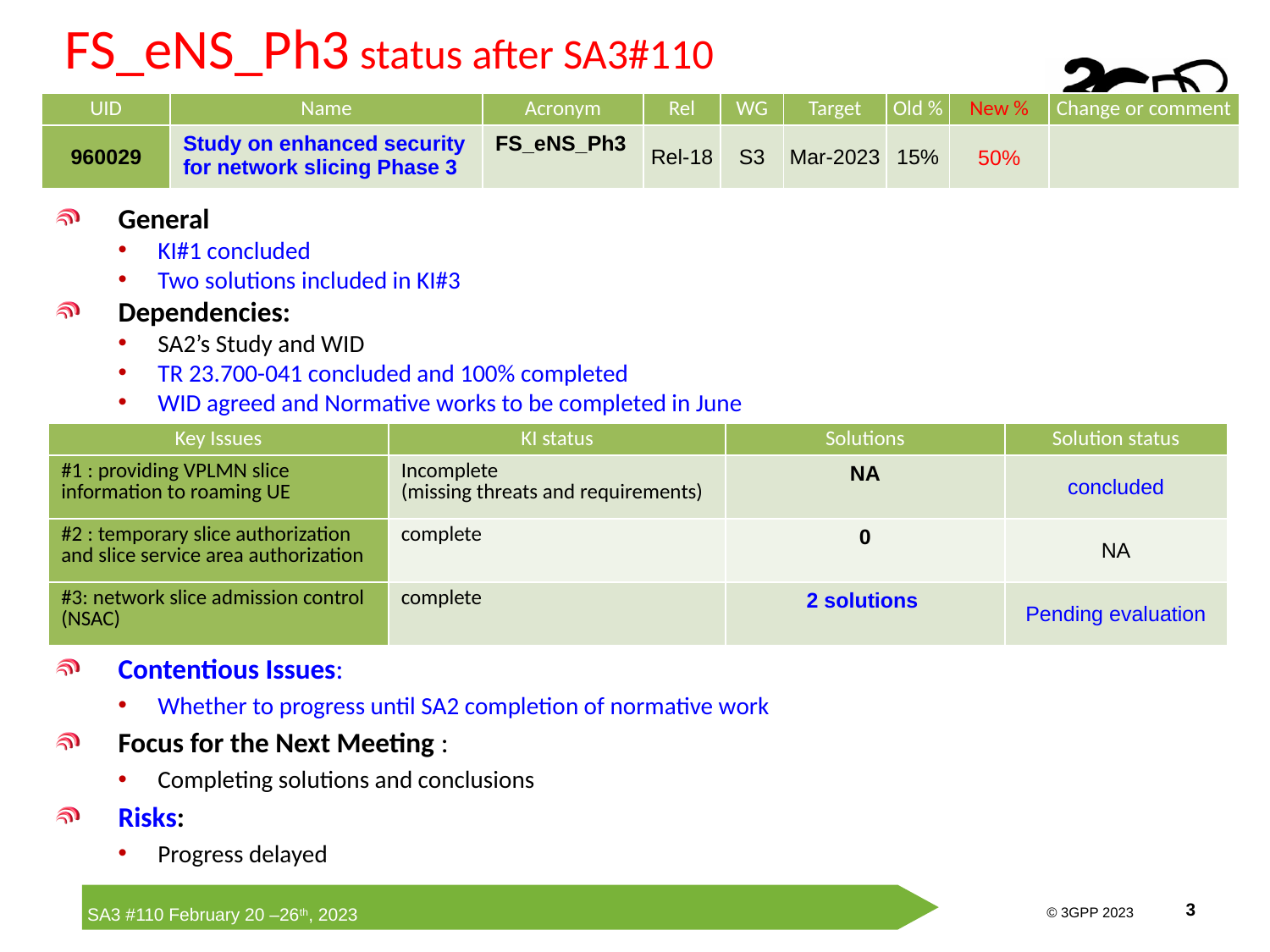

FS_eNS_Ph3 status after SA3#110
| UID | Name | Acronym | Rel | WG | Target | Old % | New % | Change or comment |
| --- | --- | --- | --- | --- | --- | --- | --- | --- |
| 960029 | Study on enhanced security for network slicing Phase 3 | FS\_eNS\_Ph3 | Rel-18 | S3 | Mar-2023 | 15% | 50% |  |
General
KI#1 concluded
Two solutions included in KI#3
Dependencies:
SA2’s Study and WID
TR 23.700-041 concluded and 100% completed
WID agreed and Normative works to be completed in June

Contentious Issues:
Whether to progress until SA2 completion of normative work
Focus for the Next Meeting :
Completing solutions and conclusions
Risks:
Progress delayed
| Key Issues | KI status | Solutions | Solution status |
| --- | --- | --- | --- |
| #1 : providing VPLMN slice information to roaming UE | Incomplete (missing threats and requirements) | NA | concluded |
| #2 : temporary slice authorization and slice service area authorization | complete | 0 | NA |
| #3: network slice admission control (NSAC) | complete | 2 solutions | Pending evaluation |